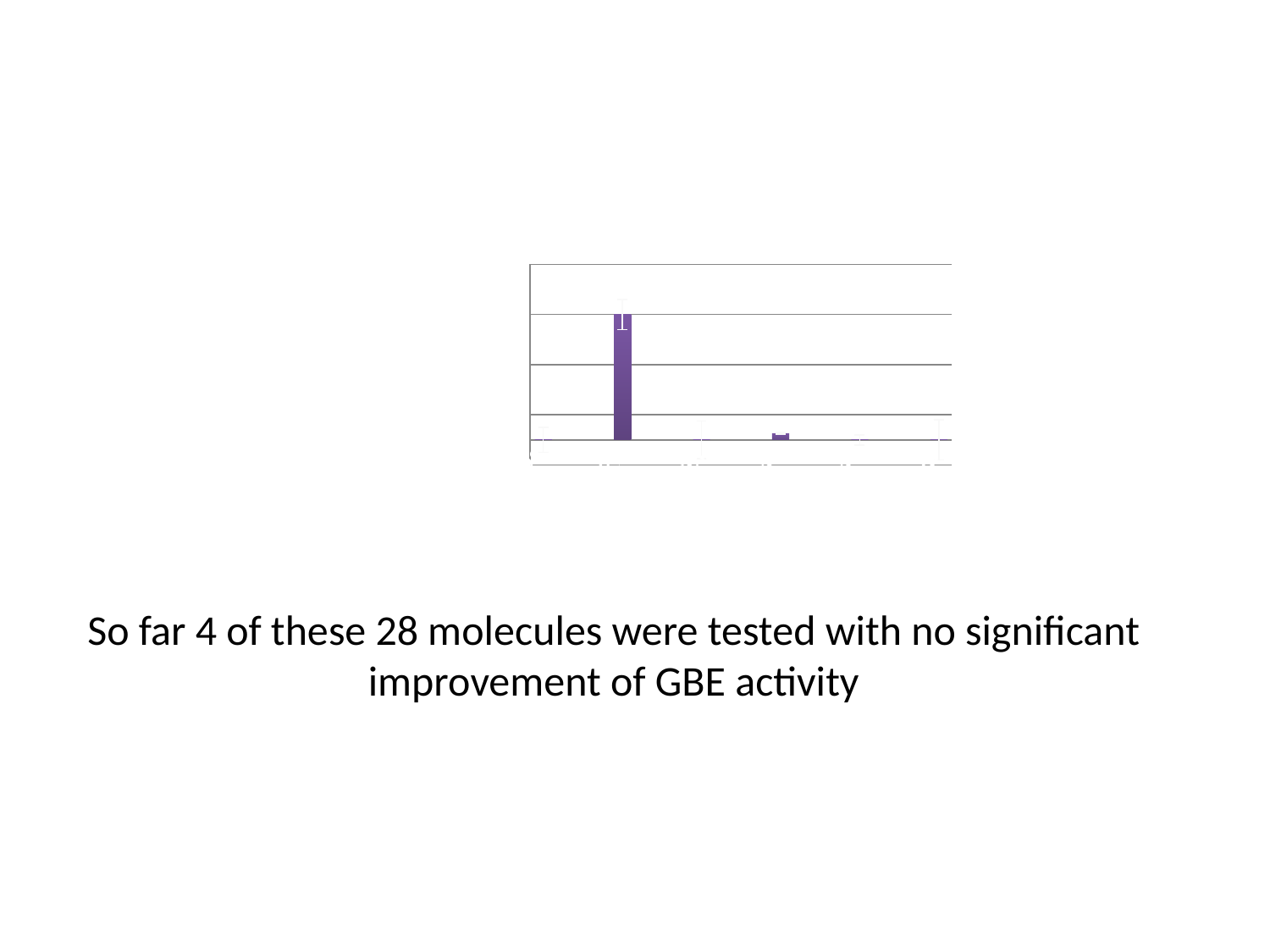

### Chart: Effect of drugs on GBE activity

| Category |  |
|---|---|
| Y329S/Y329S | 0.0 |
|  | None |
|  | None |
| Y329/Y329 | 100.0 |
|  | None |
|  | None |
| Amikacin | 0.0 |
|  | None |
|  | None |
| Mitoxantrone | 5.2969502407704665 |
|  | None |
|  | None |
| Cabergoline | 0.0 |
|  | None |
|  | None |
| Valganciclovir | 0.0 |
So far 4 of these 28 molecules were tested with no significant improvement of GBE activity